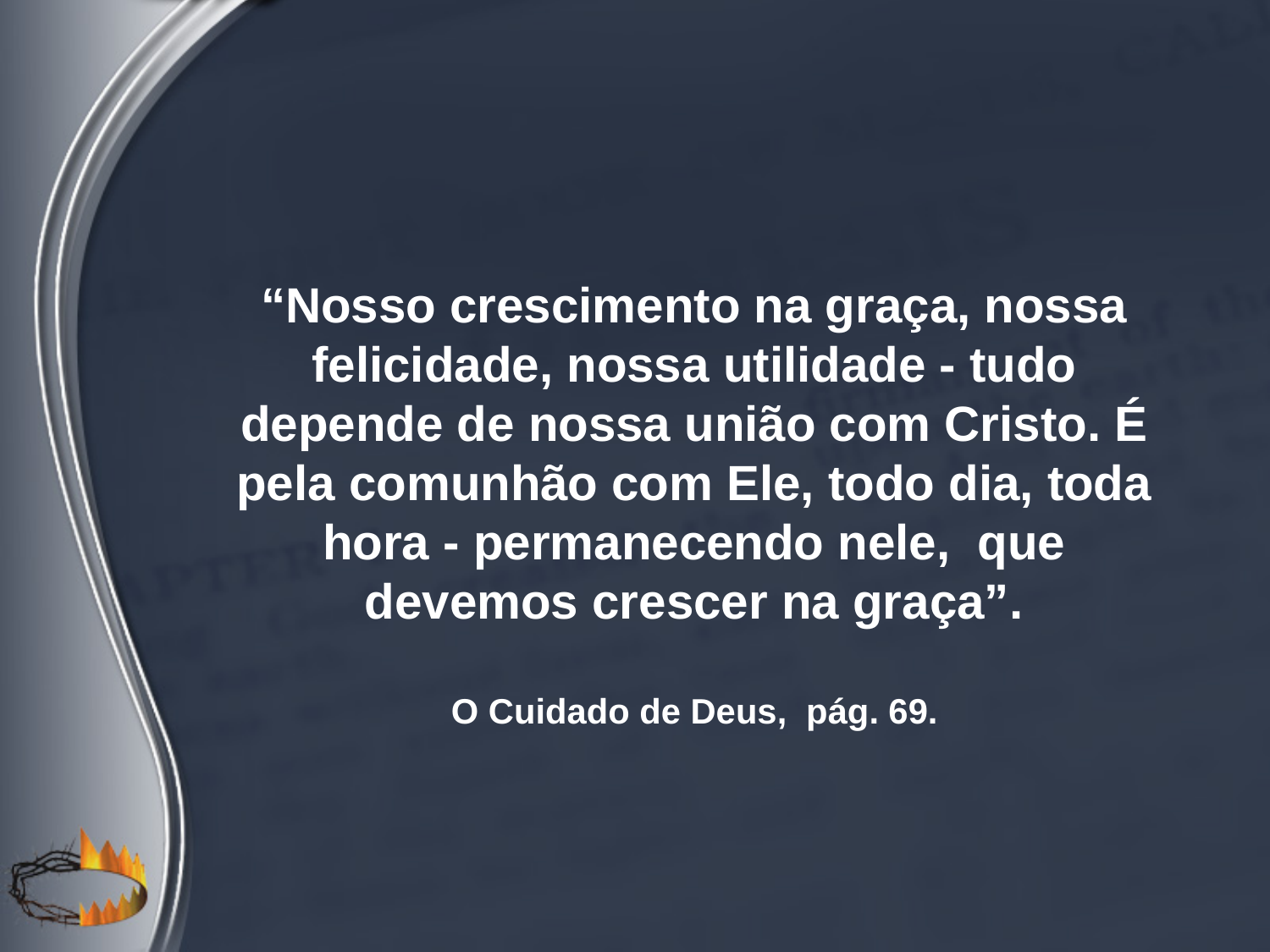

“Nosso crescimento na graça, nossa felicidade, nossa utilidade - tudo depende de nossa união com Cristo. É pela comunhão com Ele, todo dia, toda hora - permanecendo nele,  que devemos crescer na graça”.

O Cuidado de Deus,  pág. 69.